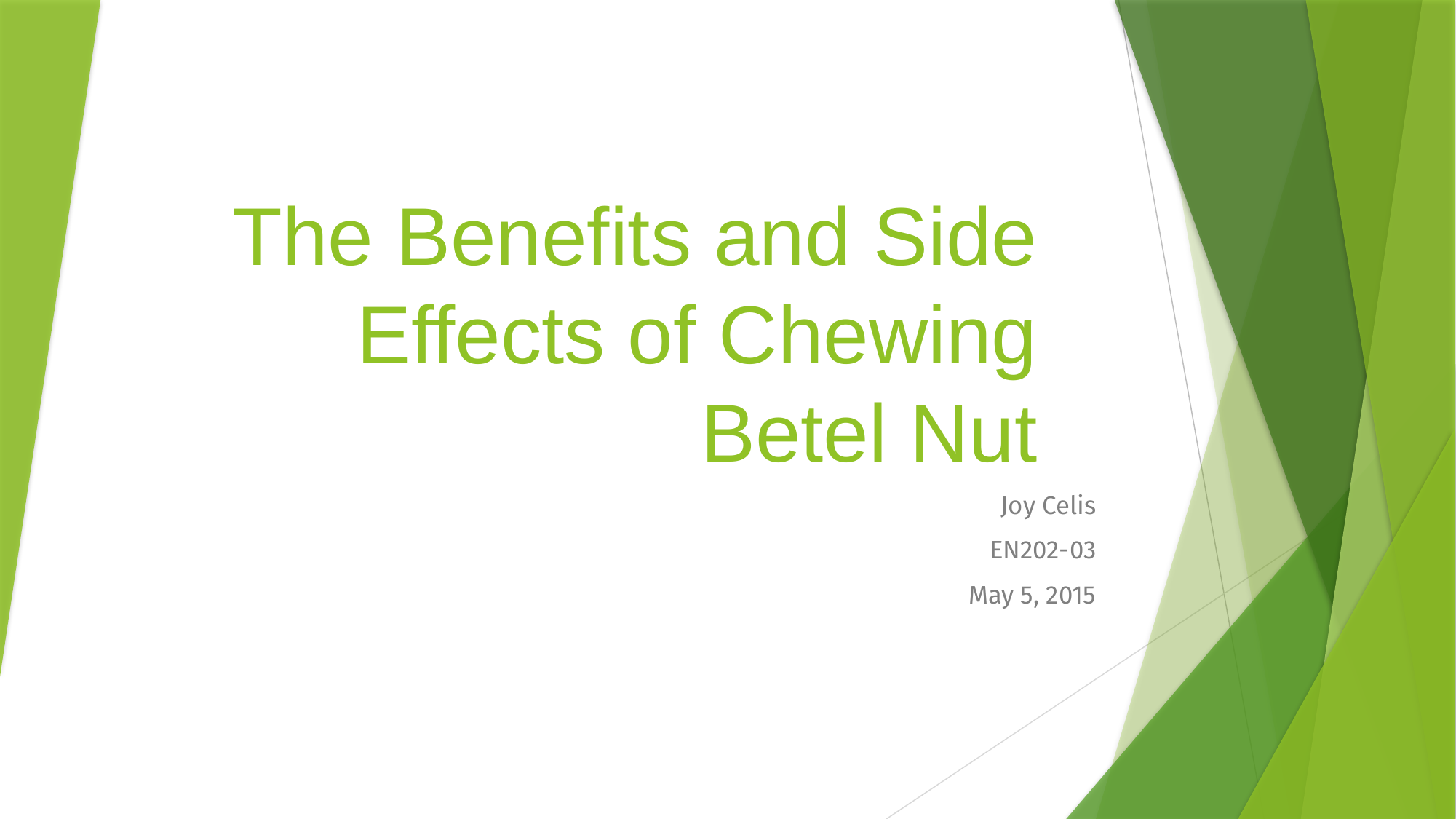

# The Benefits and Side Effects of Chewing Betel Nut
Joy Celis
EN202-03
May 5, 2015